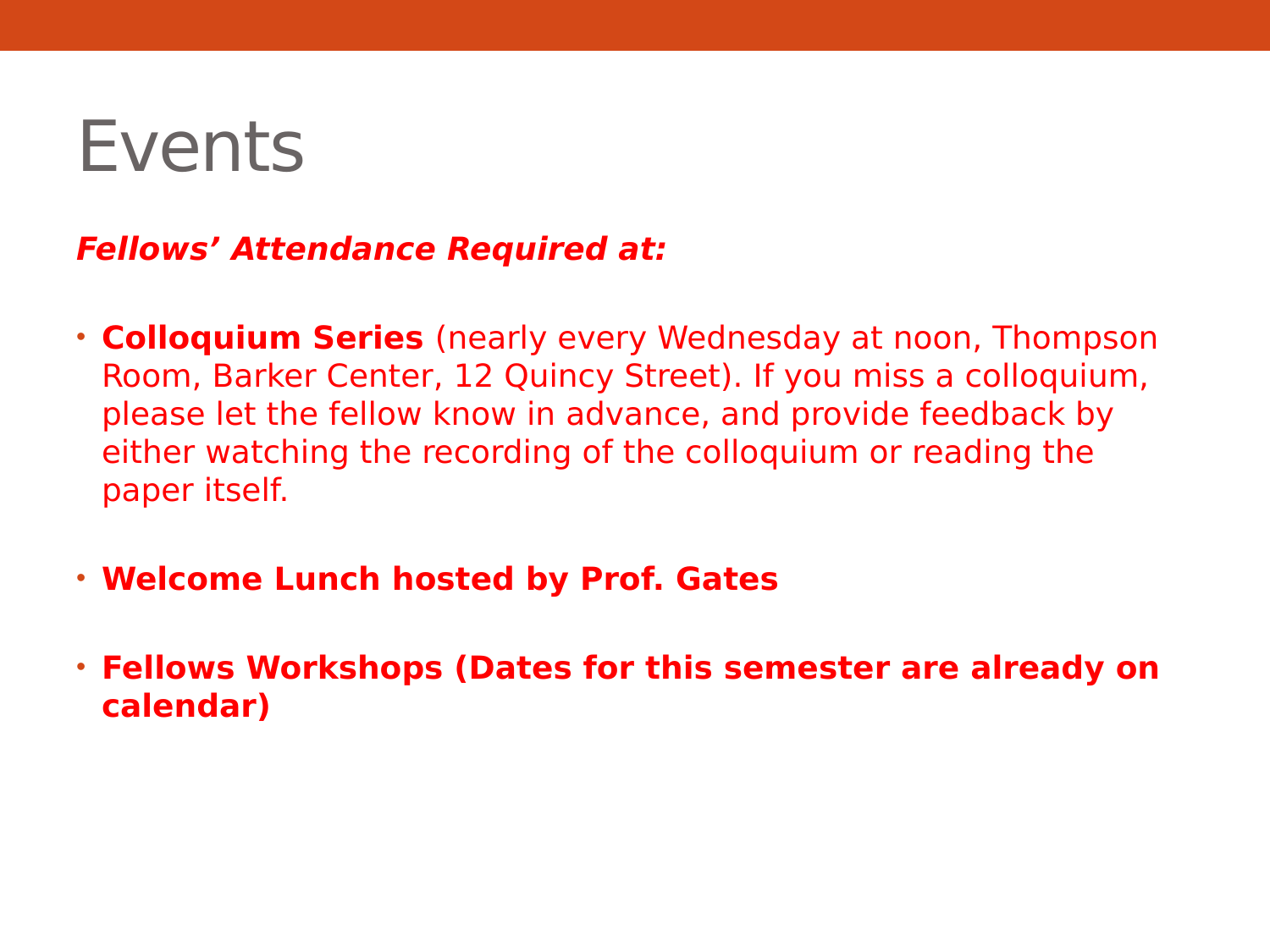

# Events
Fellows’ Attendance Required at:

Colloquium Series (nearly every Wednesday at noon, Thompson Room, Barker Center, 12 Quincy Street). If you miss a colloquium, please let the fellow know in advance, and provide feedback by either watching the recording of the colloquium or reading the paper itself.

Welcome Lunch hosted by Prof. Gates

Fellows Workshops (Dates for this semester are already on calendar)